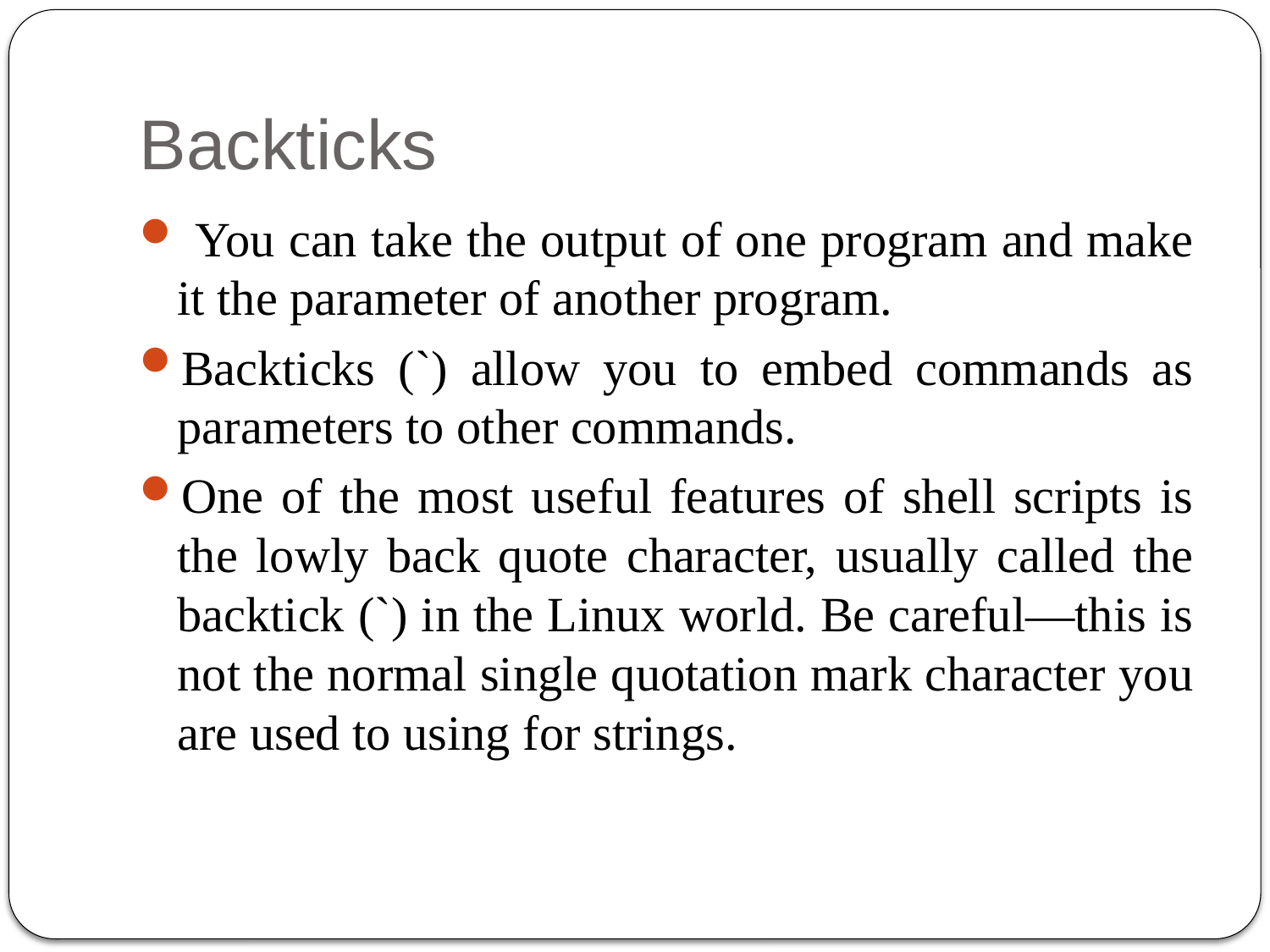

# Backticks
 You can take the output of one program and make it the parameter of another program.
Backticks (`) allow you to embed commands as parameters to other commands.
One of the most useful features of shell scripts is the lowly back quote character, usually called the backtick (`) in the Linux world. Be careful—this is not the normal single quotation mark character you are used to using for strings.